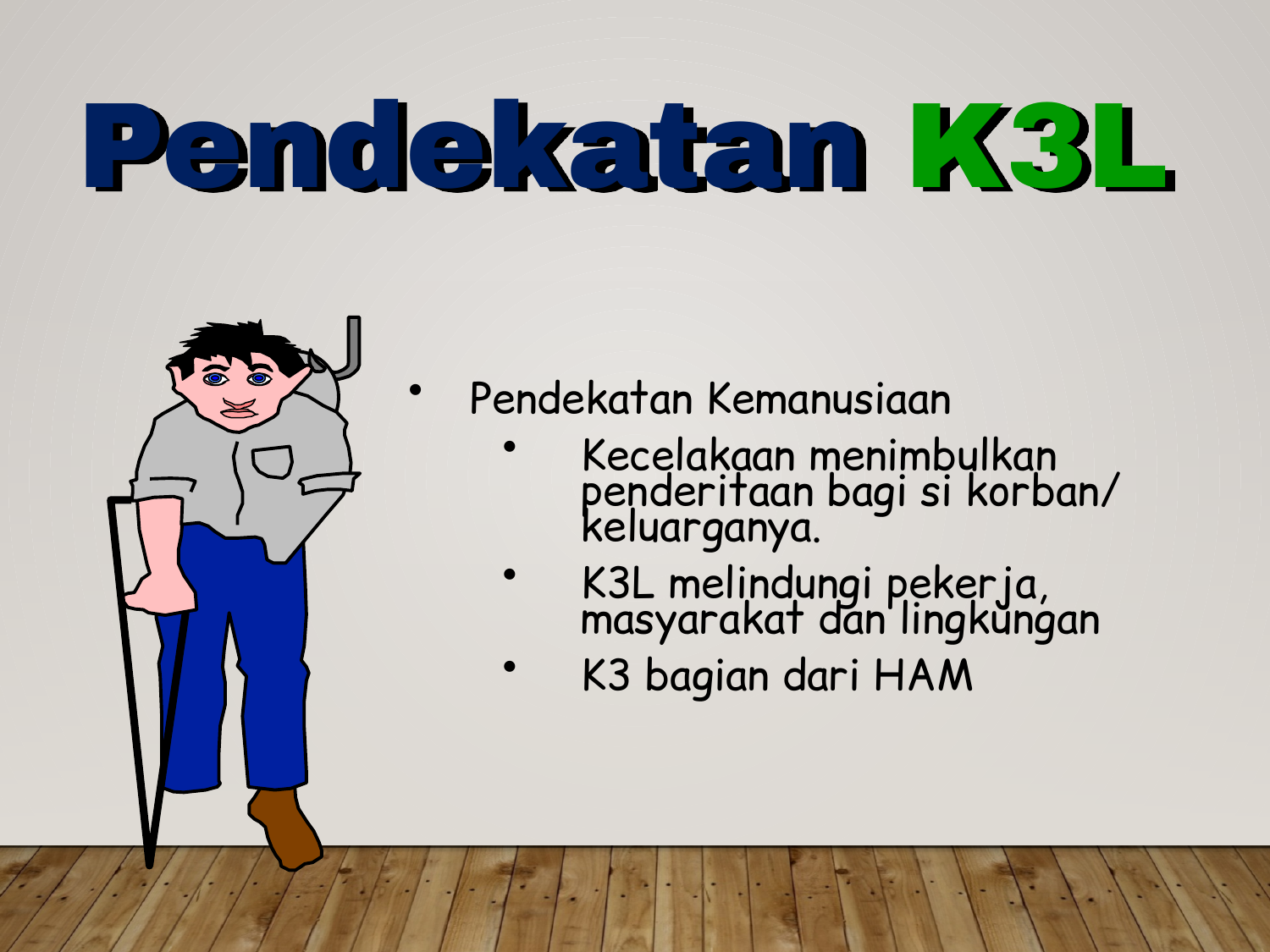

Pendekatan K3L

Pendekatan Kemanusiaan
Kecelakaan menimbulkan penderitaan bagi si korban/ keluarganya.
K3L melindungi pekerja, masyarakat dan lingkungan
K3 bagian dari HAM